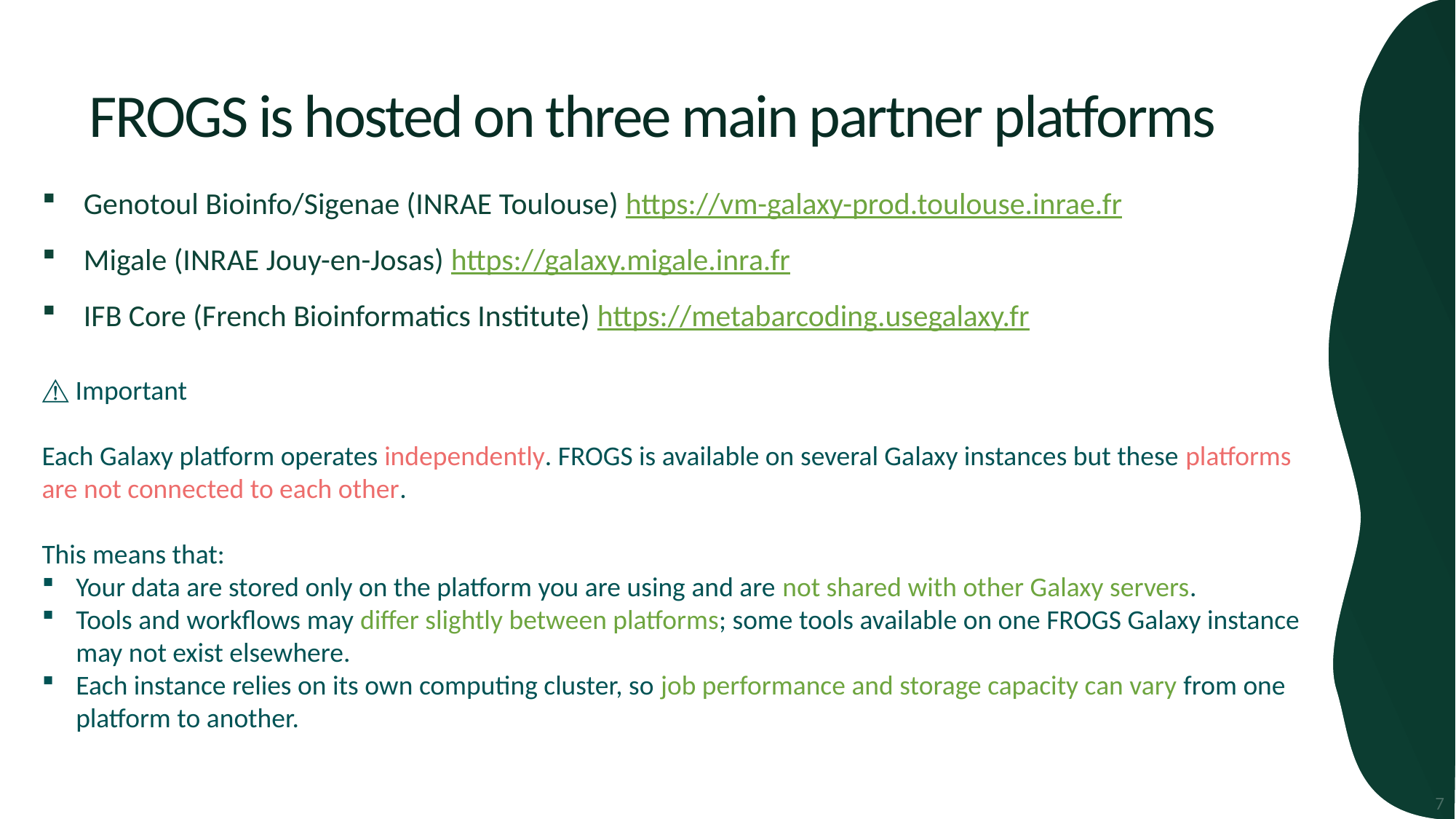

# FROGS is hosted on three main partner platforms

    Genotoul Bioinfo/Sigenae (INRAE Toulouse) https://vm-galaxy-prod.toulouse.inrae.fr
    Migale (INRAE Jouy-en-Josas) https://galaxy.migale.inra.fr
    IFB Core (French Bioinformatics Institute) https://metabarcoding.usegalaxy.fr

⚠️ Important
Each Galaxy platform operates independently. FROGS is available on several Galaxy instances but these platforms are not connected to each other.
This means that:
Your data are stored only on the platform you are using and are not shared with other Galaxy servers.
Tools and workflows may differ slightly between platforms; some tools available on one FROGS Galaxy instance may not exist elsewhere.
Each instance relies on its own computing cluster, so job performance and storage capacity can vary from one platform to another.
7